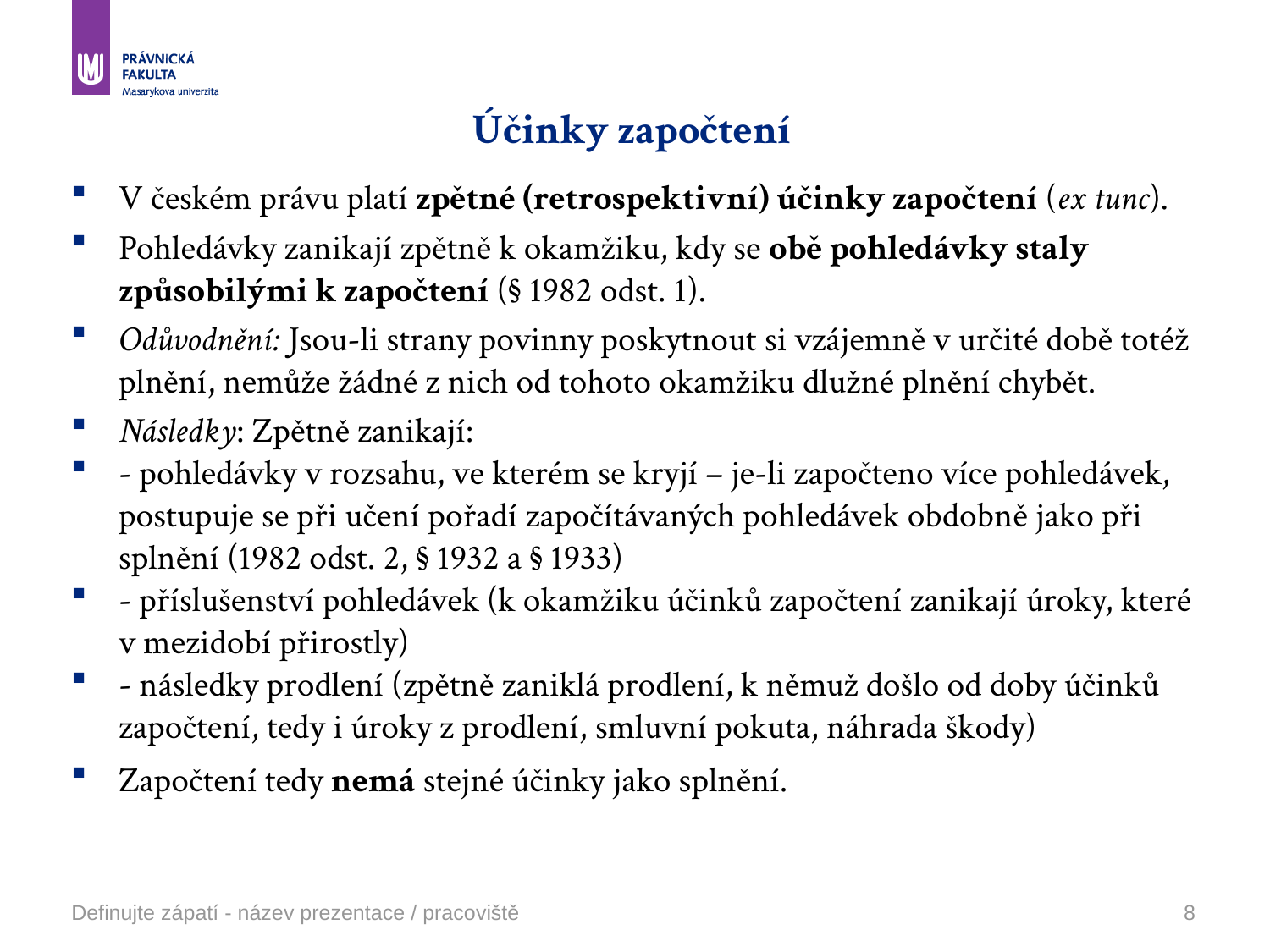

# Účinky započtení
V českém právu platí zpětné (retrospektivní) účinky započtení (ex tunc).
Pohledávky zanikají zpětně k okamžiku, kdy se obě pohledávky staly způsobilými k započtení (§ 1982 odst. 1).
Odůvodnění: Jsou-li strany povinny poskytnout si vzájemně v určité době totéž plnění, nemůže žádné z nich od tohoto okamžiku dlužné plnění chybět.
Následky: Zpětně zanikají:
- pohledávky v rozsahu, ve kterém se kryjí – je-li započteno více pohledávek, postupuje se při učení pořadí započítávaných pohledávek obdobně jako při splnění (1982 odst. 2, § 1932 a § 1933)
- příslušenství pohledávek (k okamžiku účinků započtení zanikají úroky, které v mezidobí přirostly)
- následky prodlení (zpětně zaniklá prodlení, k němuž došlo od doby účinků započtení, tedy i úroky z prodlení, smluvní pokuta, náhrada škody)
Započtení tedy nemá stejné účinky jako splnění.

Definujte zápatí - název prezentace / pracoviště
8